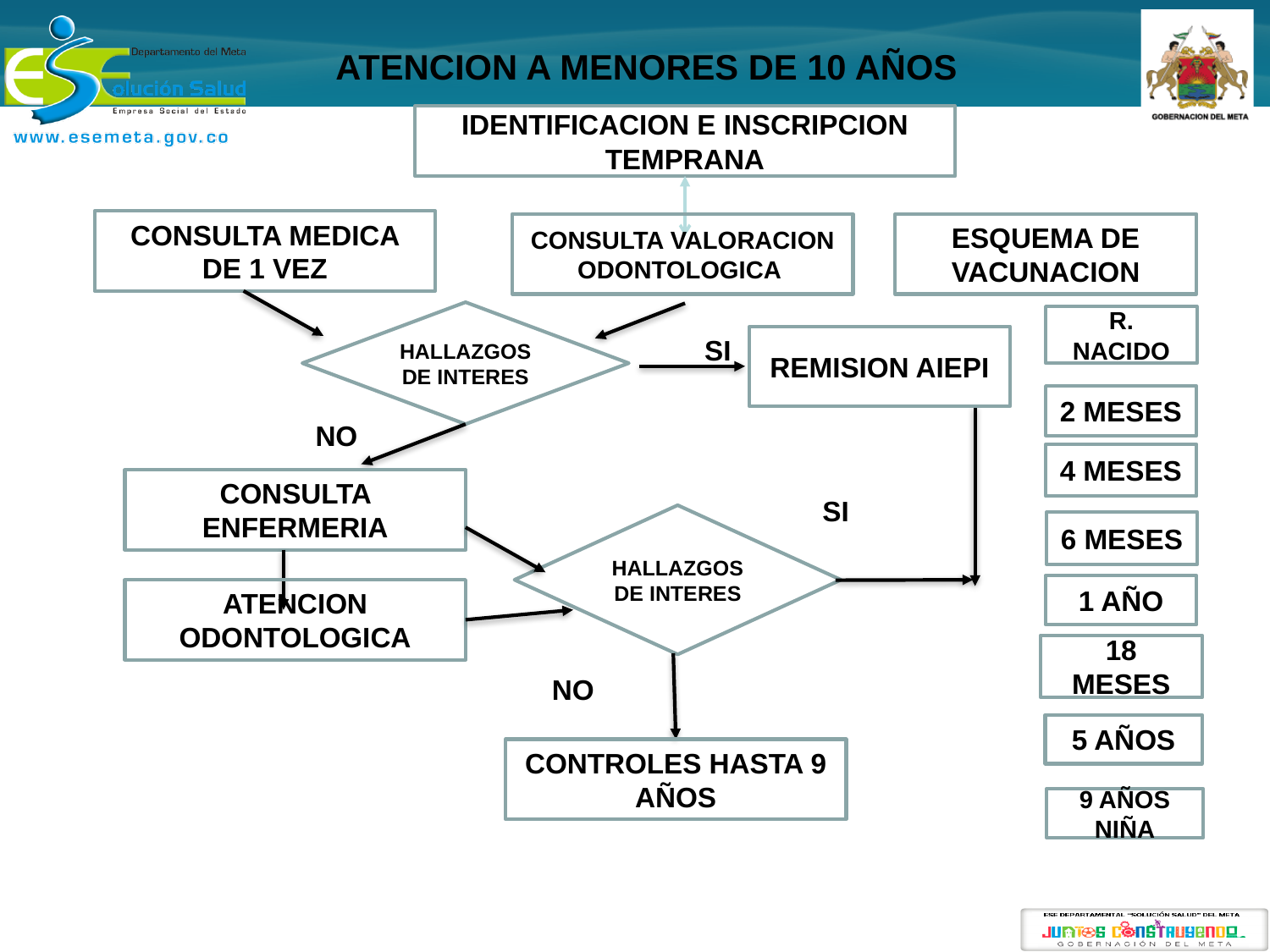

ATENCION A MENORES DE 10 AÑOS
IDENTIFICACION E INSCRIPCION TEMPRANA
CONSULTA MEDICA DE 1 VEZ
CONSULTA VALORACION ODONTOLOGICA
ESQUEMA DE VACUNACION
HALLAZGOS DE INTERES
R. NACIDO
SI
REMISION AIEPI
2 MESES
NO
4 MESES
CONSULTA ENFERMERIA
SI
HALLAZGOS DE INTERES
6 MESES
1 AÑO
ATENCION ODONTOLOGICA
18 MESES
NO
5 AÑOS
CONTROLES HASTA 9 AÑOS
9 AÑOS NIÑA